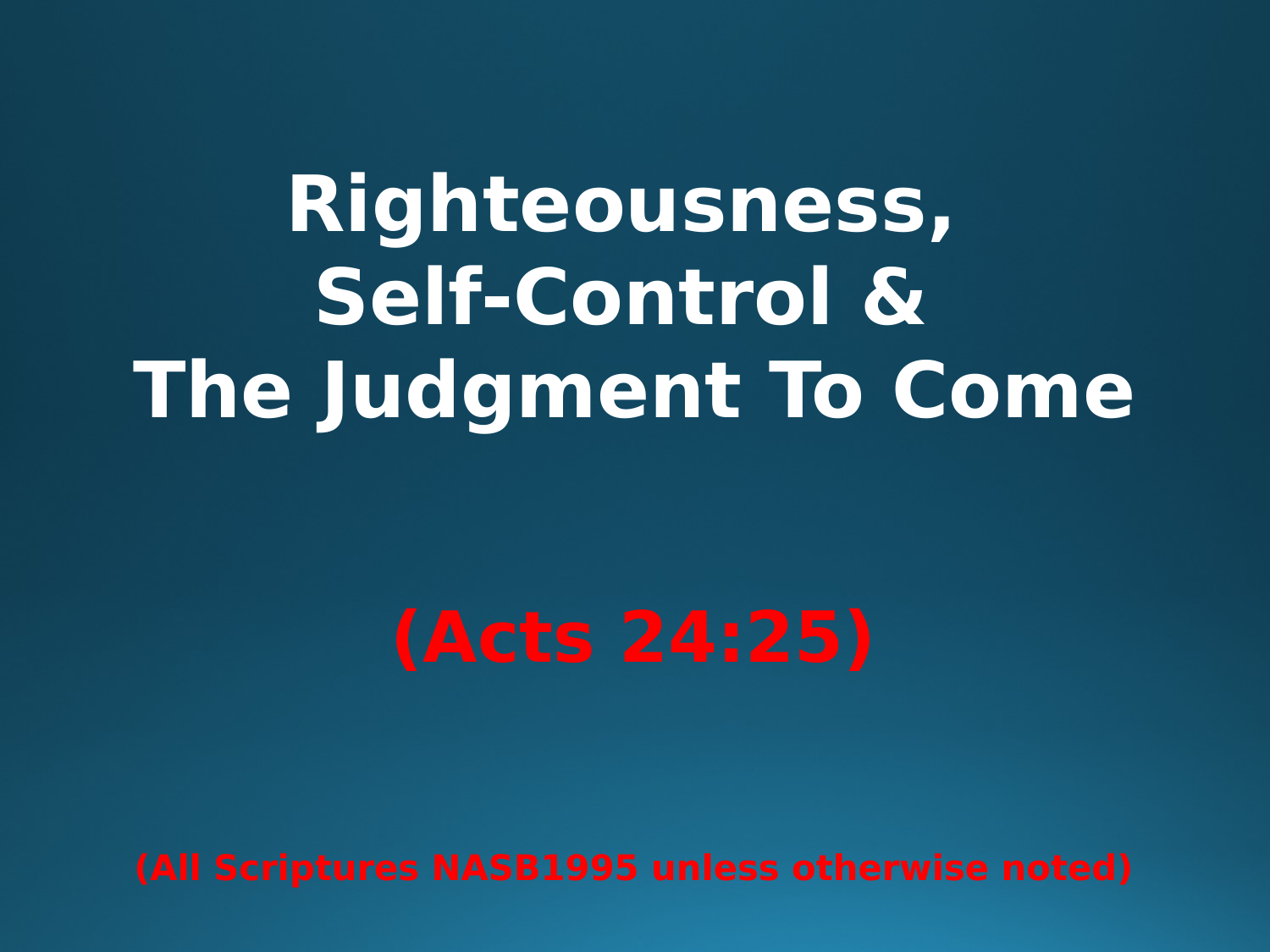

Righteousness,
Self-Control &
The Judgment To Come
(Acts 24:25)

(All Scriptures NASB1995 unless otherwise noted)